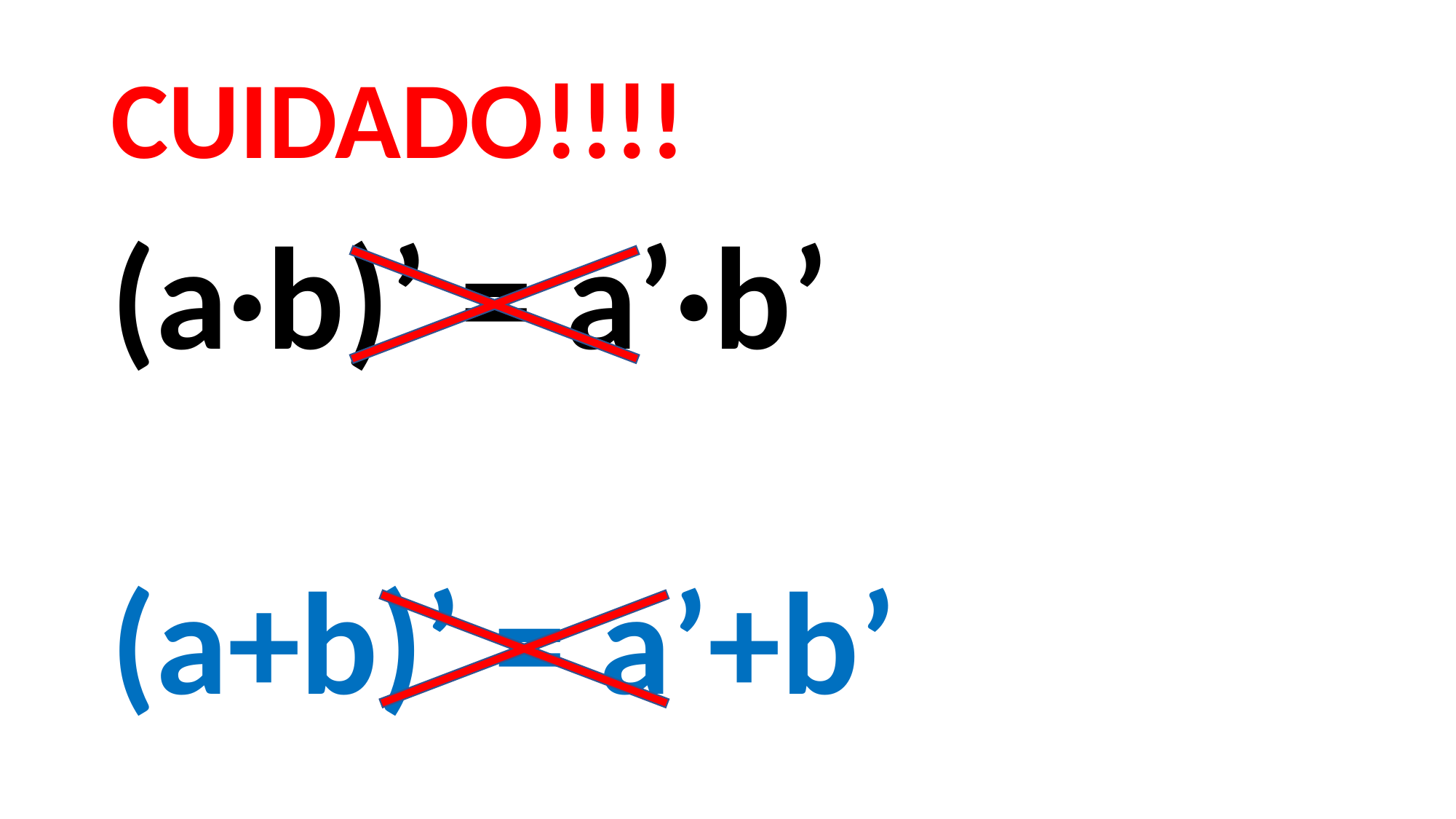

# CUIDADO!!!!

(a·b)’ = a’·b’

(a+b)’ = a’+b’